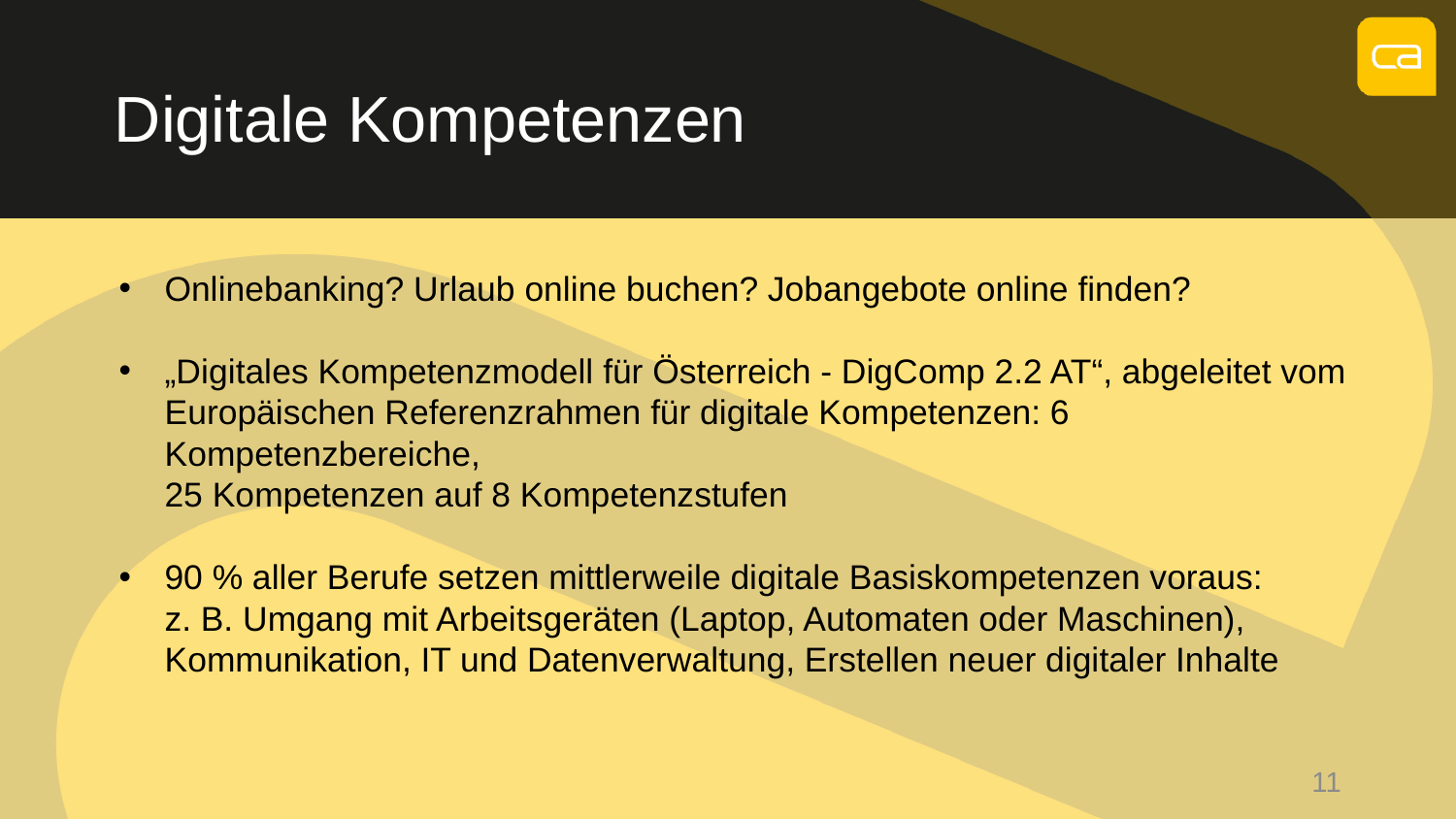

Digitale Kompetenzen
Onlinebanking? Urlaub online buchen? Jobangebote online finden?

„Digitales Kompetenzmodell für Österreich - DigComp 2.2 AT“, abgeleitet vom Europäischen Referenzrahmen für digitale Kompetenzen: 6 Kompetenzbereiche,
25 Kompetenzen auf 8 Kompetenzstufen

90 % aller Berufe setzen mittlerweile digitale Basiskompetenzen voraus:
z. B. Umgang mit Arbeitsgeräten (Laptop, Automaten oder Maschinen), Kommunikation, IT und Datenverwaltung, Erstellen neuer digitaler Inhalte

11